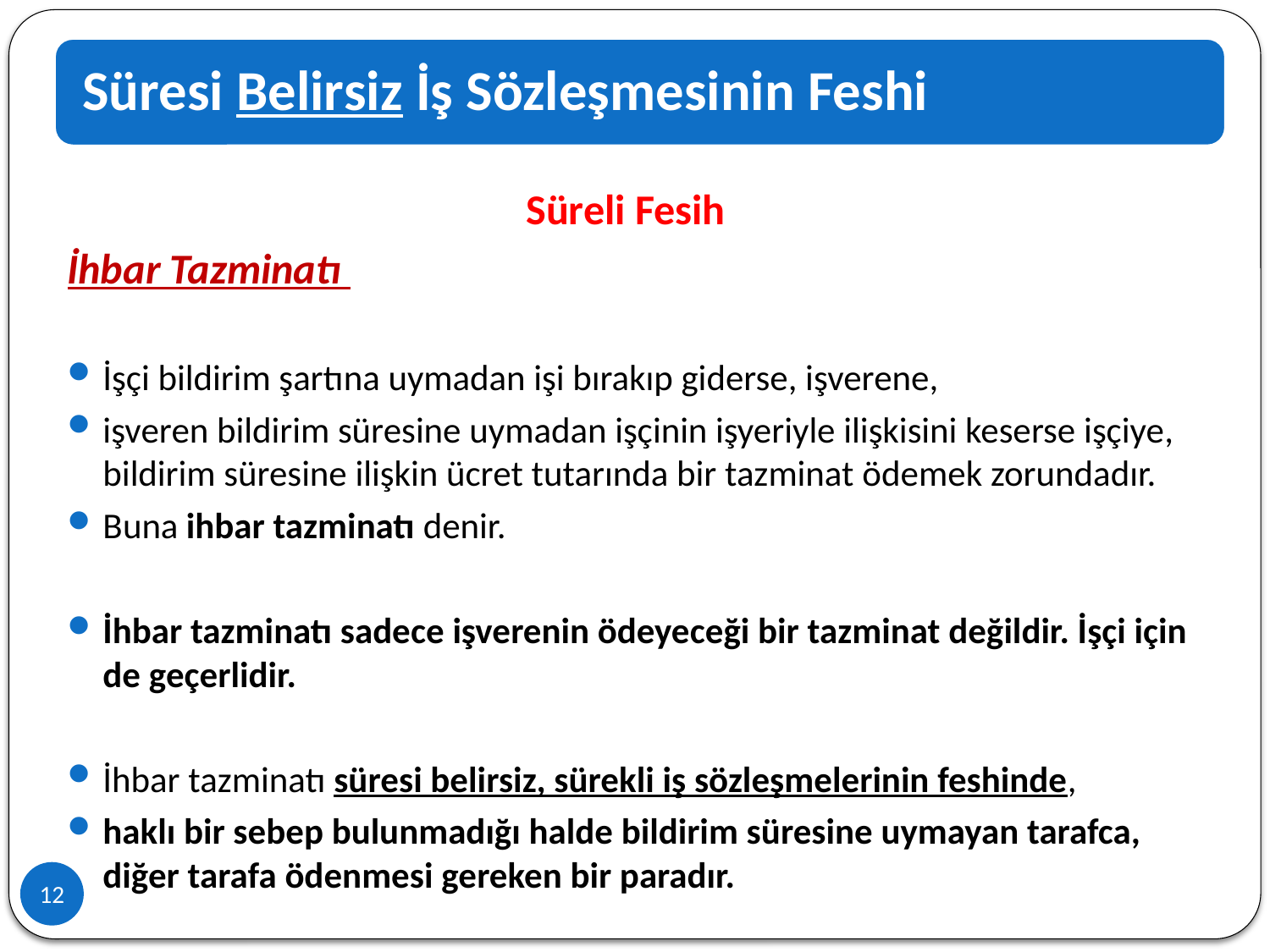

Süresi Belirsiz İş Sözleşmesinin Feshi
Süreli Fesih
İhbar Tazminatı

İşçi bildirim şartına uymadan işi bırakıp giderse, işverene,
işveren bildirim süresine uymadan işçinin işyeriyle ilişkisini keserse işçiye, bildirim süresine ilişkin ücret tutarında bir tazminat ödemek zorundadır.
Buna ihbar tazminatı denir.

İhbar tazminatı sadece işverenin ödeyeceği bir tazminat değildir. İşçi için de geçerlidir.

İhbar tazminatı süresi belirsiz, sürekli iş sözleşmelerinin feshinde,
haklı bir sebep bulunmadığı halde bildirim süresine uymayan tarafca, diğer tarafa ödenmesi gereken bir paradır.

12